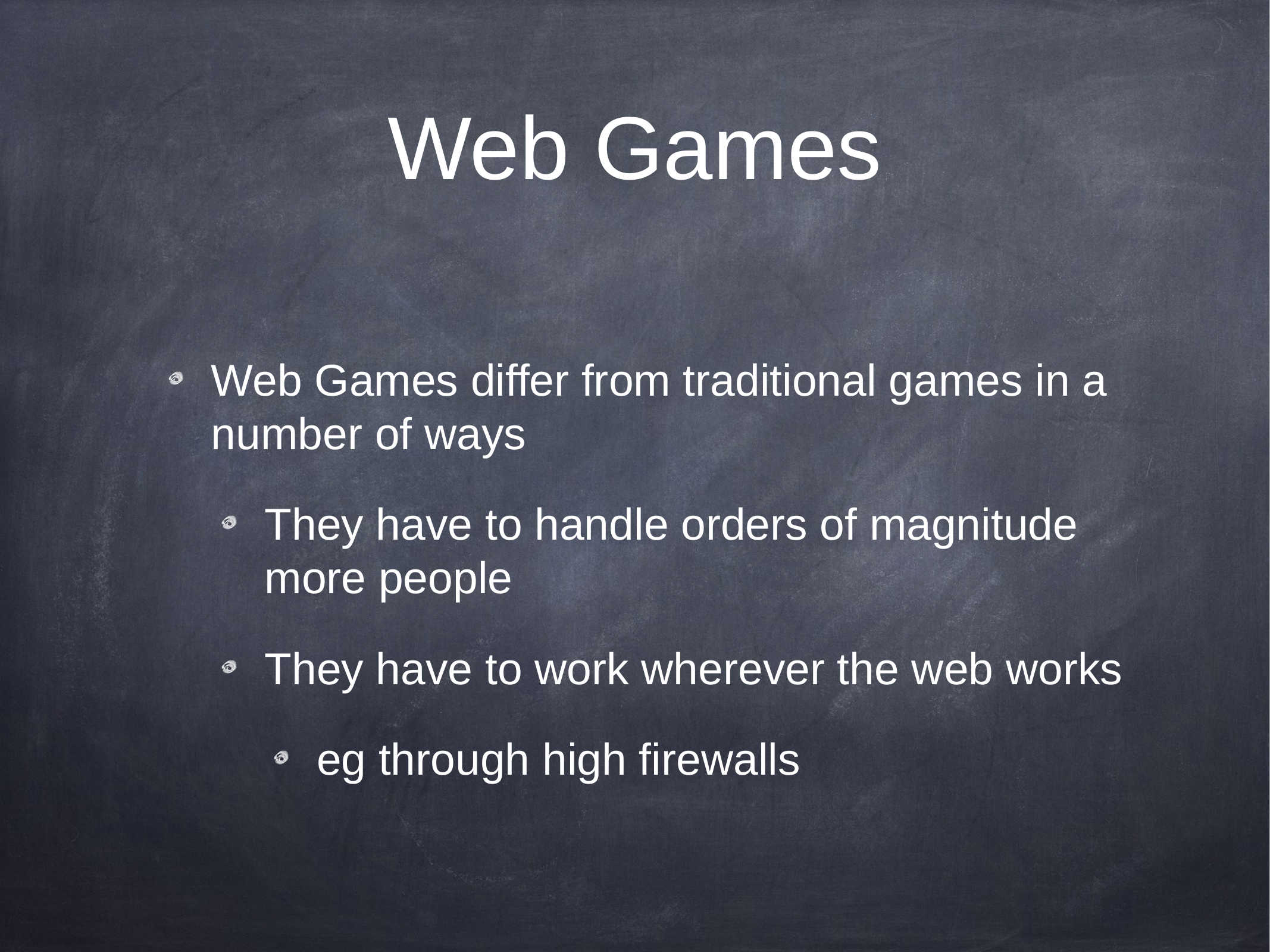

# Web Games
Web Games differ from traditional games in a number of ways
They have to handle orders of magnitude more people
They have to work wherever the web works
eg through high firewalls